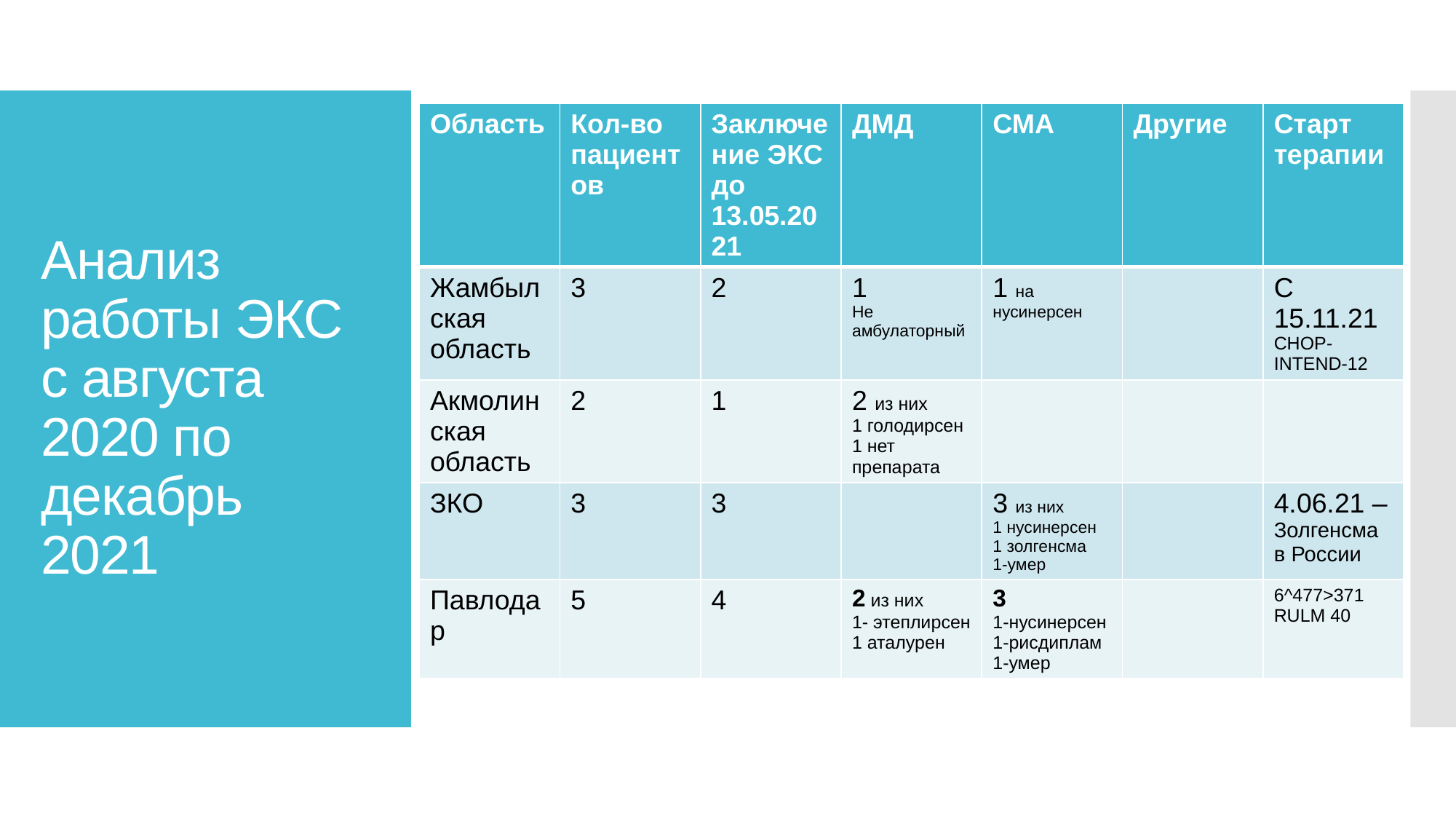

| Область | Кол-во пациентов | Заключение ЭКС до 13.05.2021 | ДМД | СМА | Другие | Старт терапии |
| --- | --- | --- | --- | --- | --- | --- |
| Жамбылская область | 3 | 2 | 1 Не амбулаторный | 1 на нусинерсен |  | С 15.11.21 CHOP-INTEND-12 |
| Акмолинская область | 2 | 1 | 2 из них 1 голодирсен 1 нет препарата |  |  |  |
| ЗКО | 3 | 3 |  | 3 из них 1 нусинерсен 1 золгенсма 1-умер |  | 4.06.21 –Золгенсма в России |
| Павлодар | 5 | 4 | 2 из них 1- этеплирсен 1 аталурен | 3 1-нусинерсен 1-рисдиплам 1-умер |  | 6^477>371 RULM 40 |
# Анализ работы ЭКС с августа 2020 по декабрь 2021